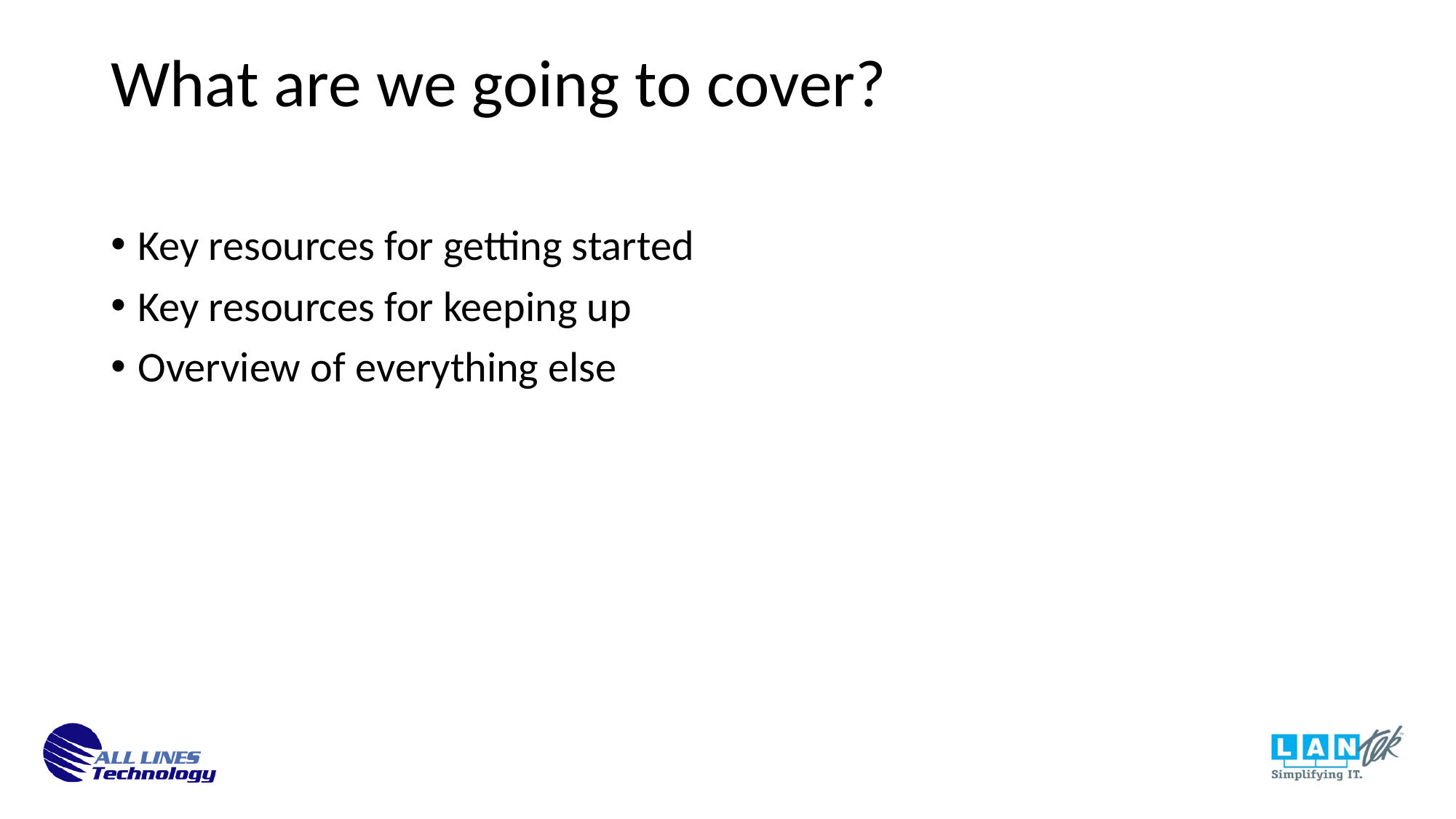

What are we going to cover?
Key resources for getting started
Key resources for keeping up
Overview of everything else